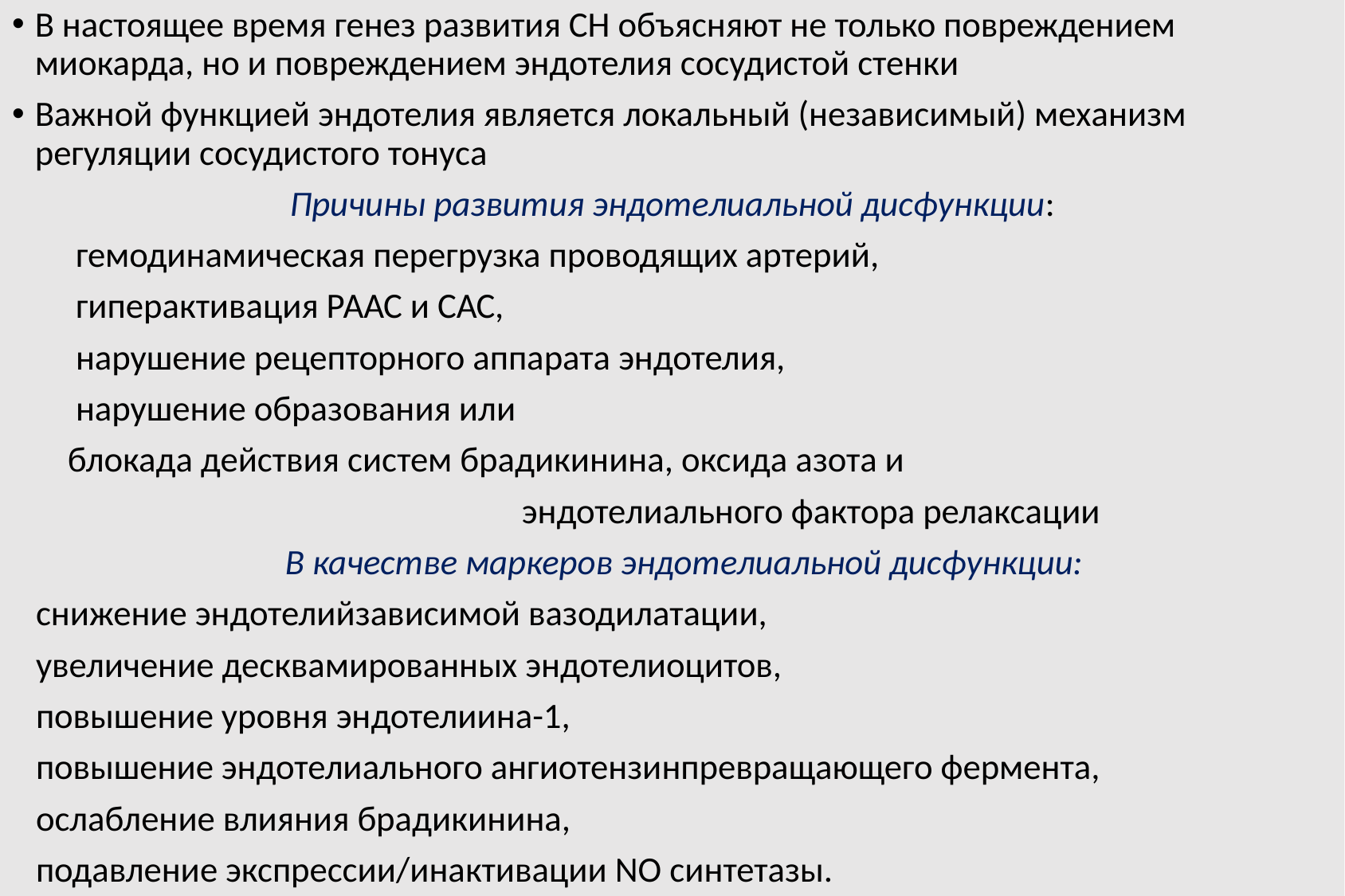

В настоящее время генез развития СН объясняют не только повреждением миокарда, но и повреждением эндотелия сосудистой стенки
Важной функцией эндотелия является локальный (независимый) механизм регуляции сосудистого тонуса
Причины развития эндотелиальной дисфункции:
        гемодинамическая перегрузка проводящих артерий,
        гиперактивация РААС и САС,
        нарушение рецепторного аппарата эндотелия,
        нарушение образования или
       блокада действия систем брадикинина, оксида азота и
                                                                эндотелиального фактора релаксации
   В качестве маркеров эндотелиальной дисфункции:
   снижение эндотелийзависимой вазодилатации,
   увеличение десквамированных эндотелиоцитов,
   повышение уровня эндотелиина-1,
   повышение эндотелиального ангиотензинпревращающего фермента,
   ослабление влияния брадикинина,
   подавление экспрессии/инактивации NO синтетазы.